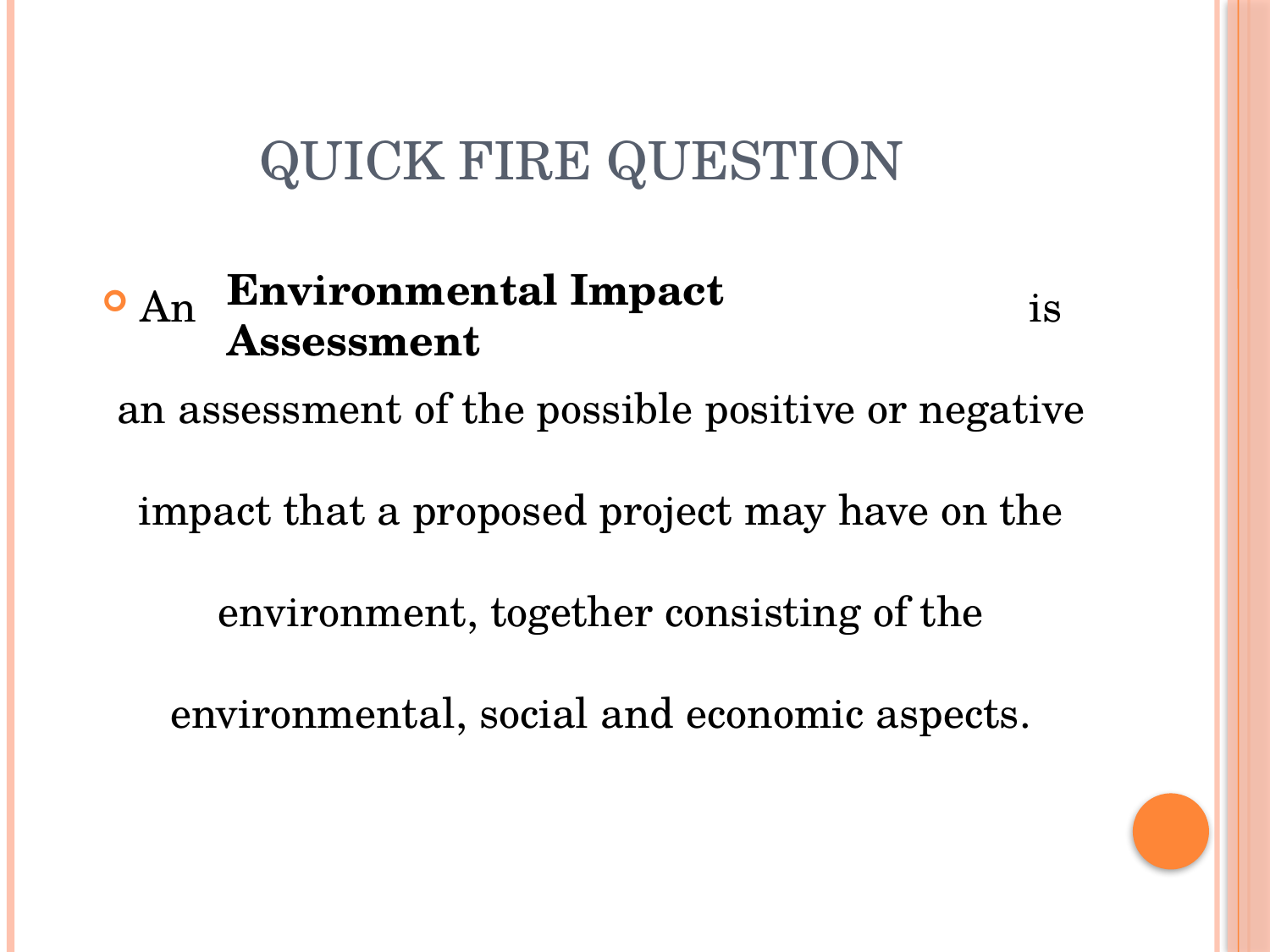

# Quick Fire Question
An 							is an assessment of the possible positive or negative impact that a proposed project may have on the environment, together consisting of the environmental, social and economic aspects.
Environmental Impact Assessment